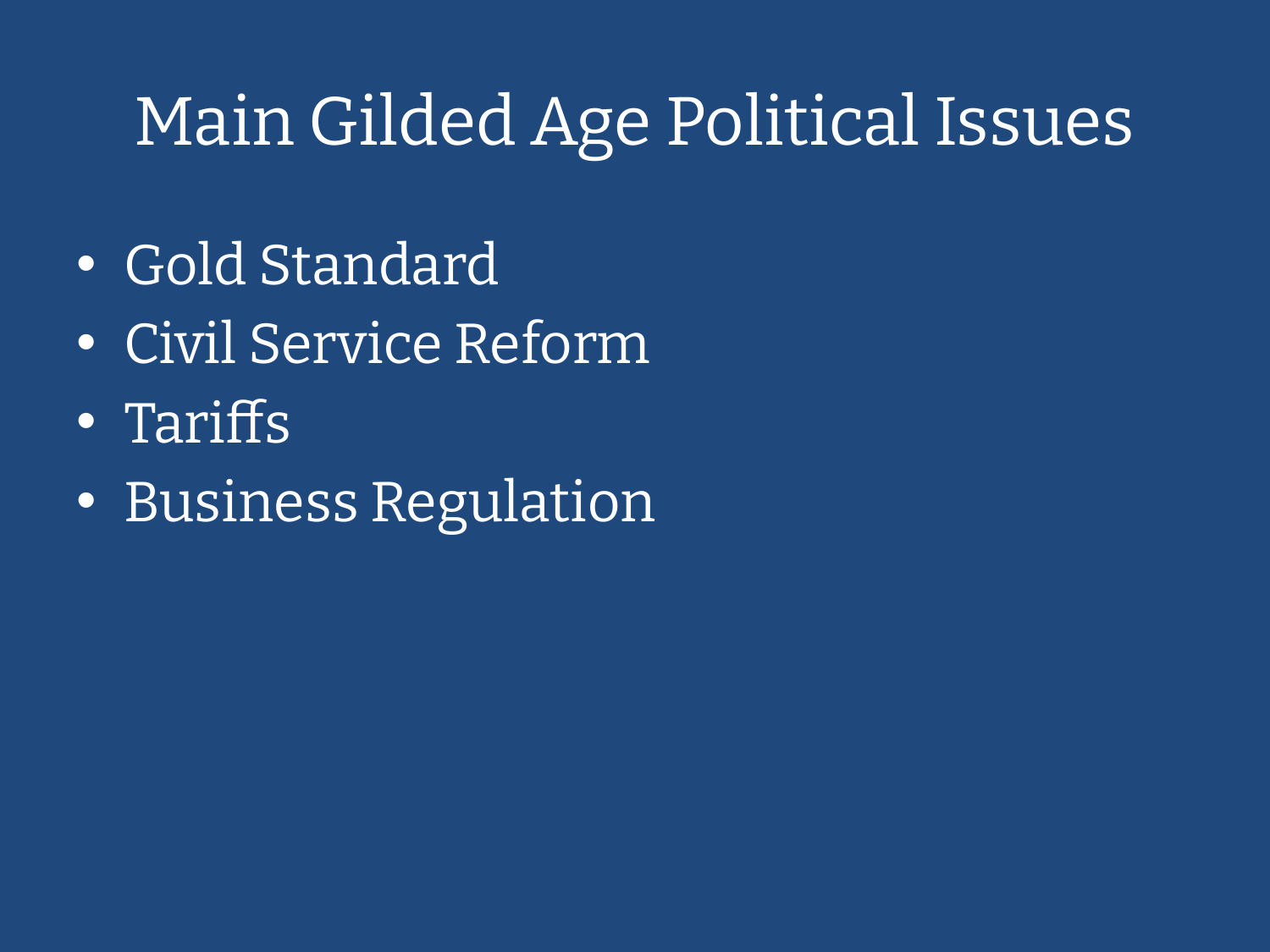

# Main Gilded Age Political Issues
Gold Standard
Civil Service Reform
Tariffs
Business Regulation